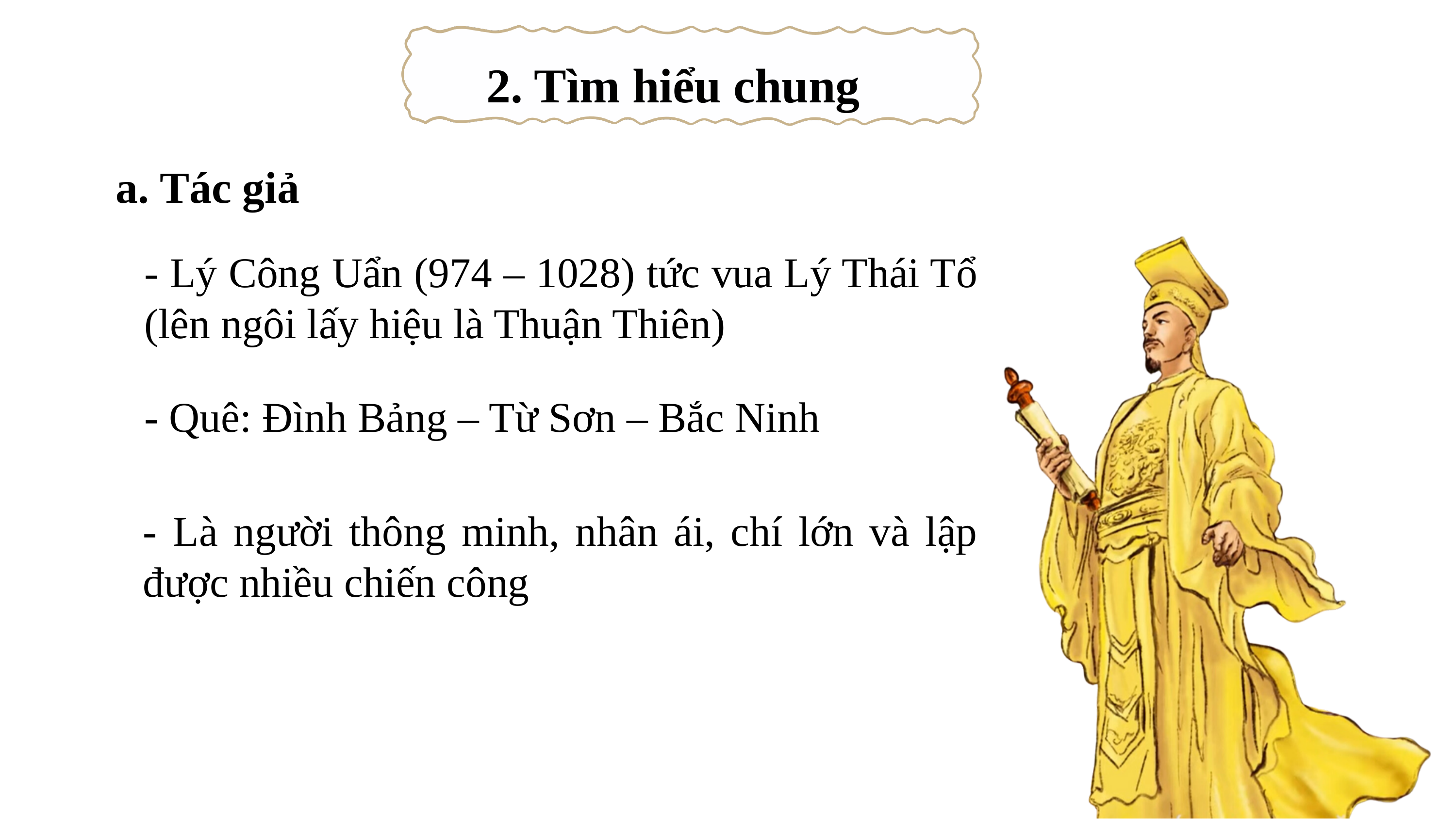

2. Tìm hiểu chung

a. Tác giả

- Lý Công Uẩn (974 – 1028) tức vua Lý Thái Tổ (lên ngôi lấy hiệu là Thuận Thiên)
- Quê: Đình Bảng – Từ Sơn – Bắc Ninh
- Là người thông minh, nhân ái, chí lớn và lập được nhiều chiến công